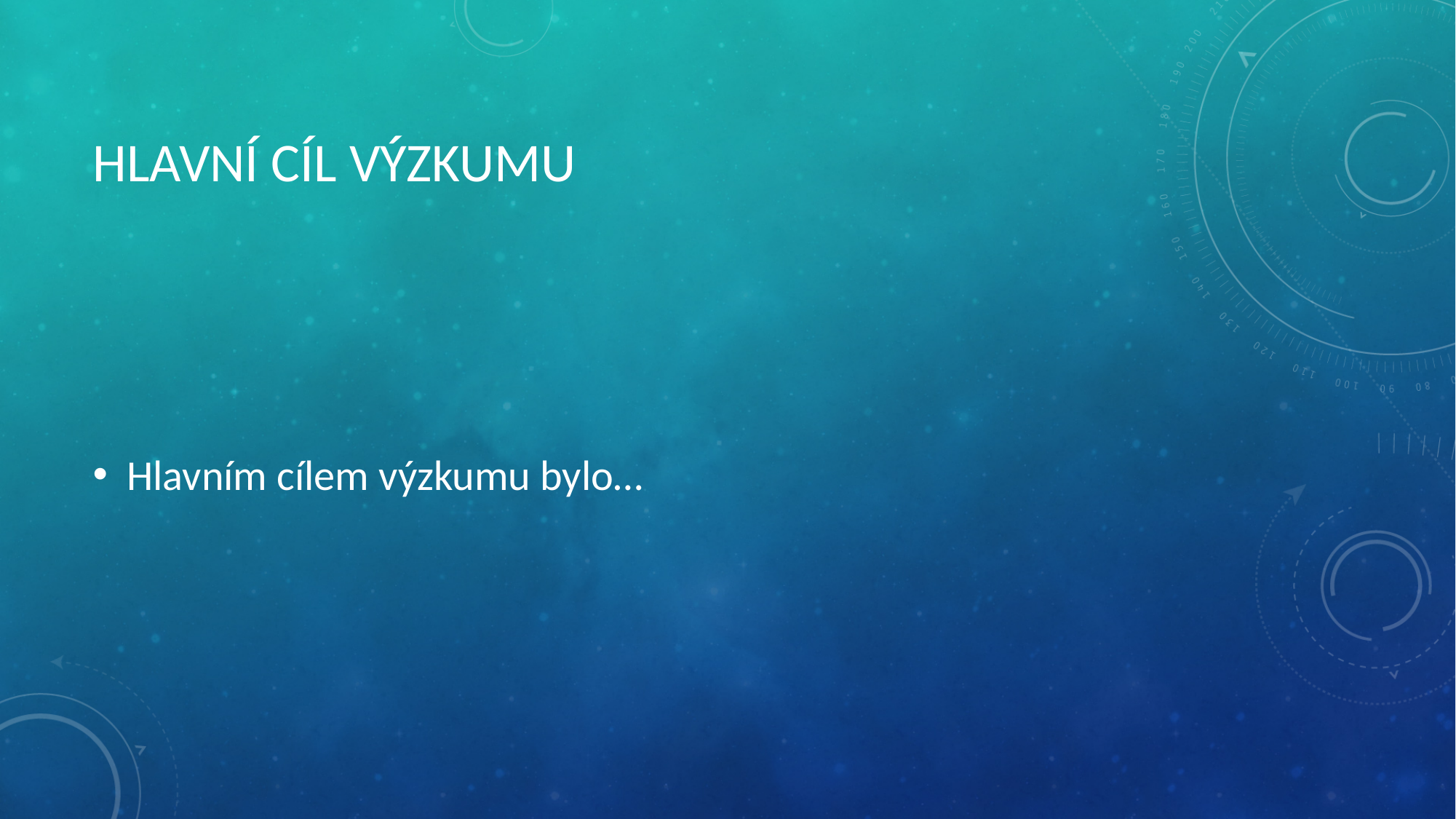

# Hlavní cíl výzkumu
Hlavním cílem výzkumu bylo…